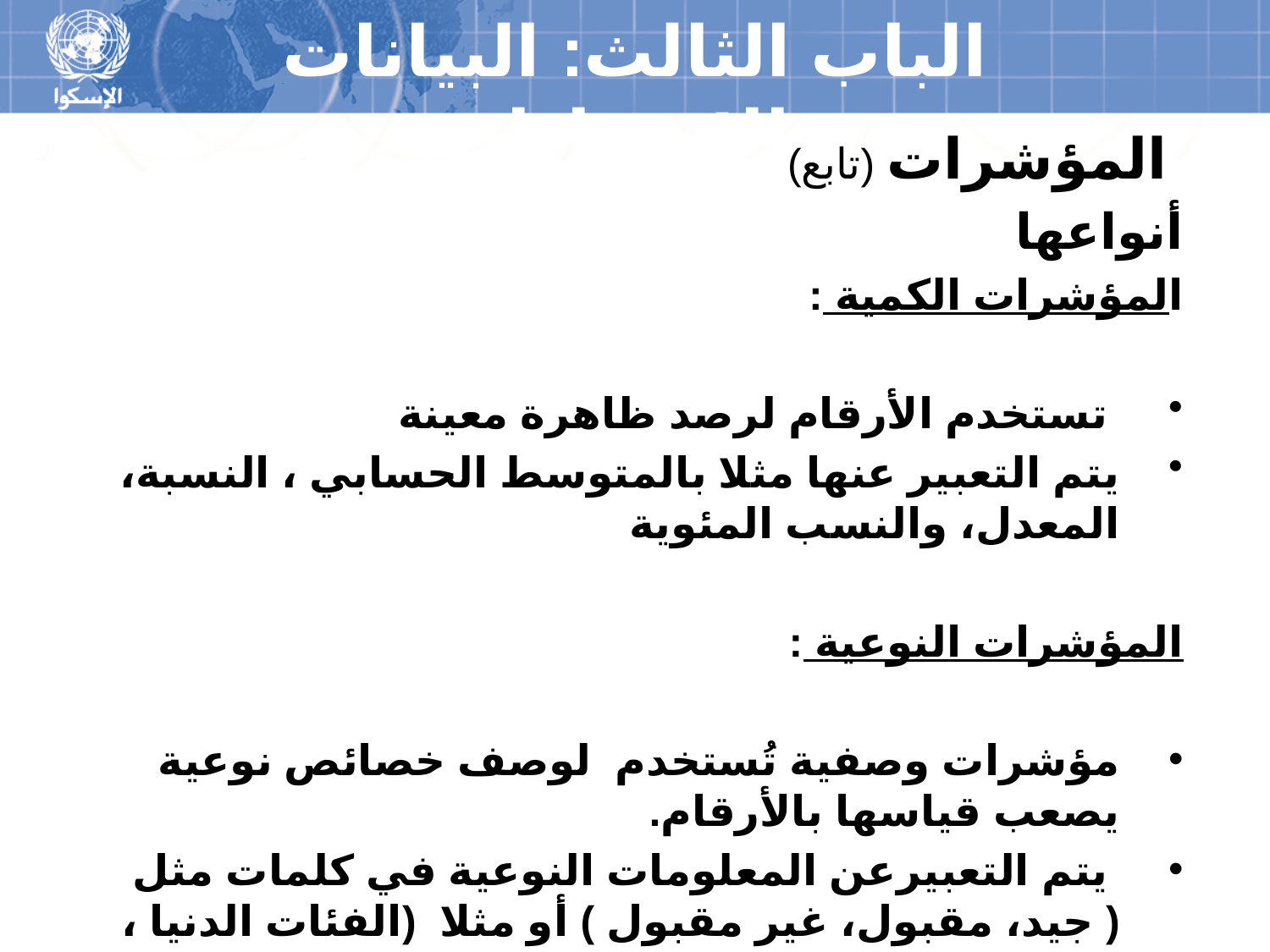

# الباب الثالث: البيانات والإحصاءات
(تابع) المؤشرات
أنواعها
المؤشرات الكمية :

 تستخدم الأرقام لرصد ظاهرة معينة
يتم التعبير عنها مثلا بالمتوسط الحسابي ، النسبة، المعدل، والنسب المئوية

المؤشرات النوعية :

مؤشرات وصفية تُستخدم  لوصف خصائص نوعية يصعب قياسها بالأرقام.
 يتم التعبيرعن المعلومات النوعية في كلمات مثل ( جيد، مقبول، غير مقبول ) أو مثلا  (الفئات الدنيا ، الوسطى ، العليا ).